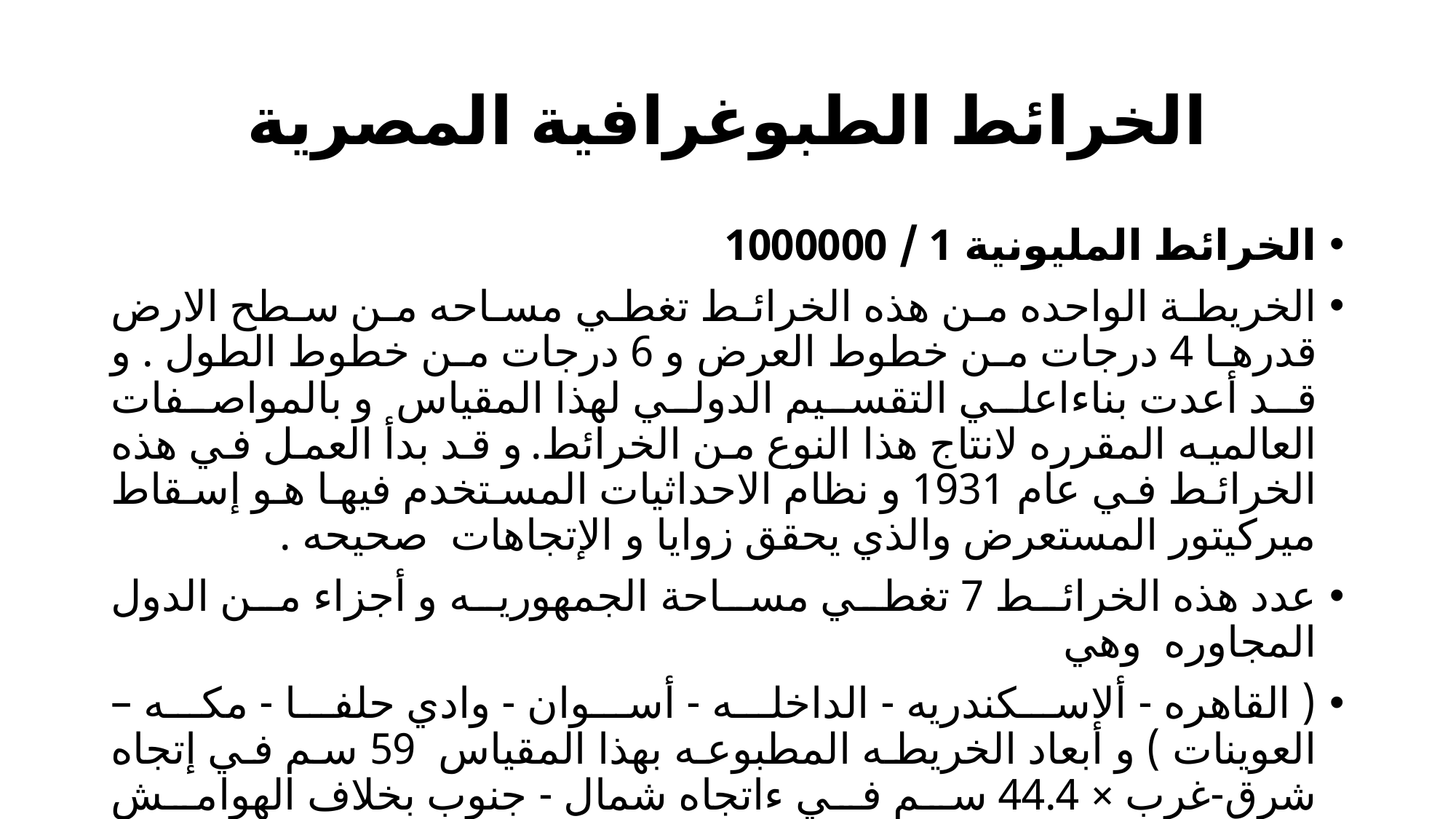

# الخرائط الطبوغرافية المصرية
الخرائط المليونية 1 / 1000000
الخريطة الواحده من هذه الخرائط تغطي مساحه من سطح الارض قدرها 4 درجات من خطوط العرض و 6 درجات من خطوط الطول . و قد أعدت بناءاعلي التقسيم الدولي لهذا المقياس  و بالمواصفات العالميه المقرره لانتاج هذا النوع من الخرائط.و قد بدأ العمل في هذه الخرائط في عام 1931 و نظام الاحداثيات المستخدم فيها هو إسقاط ميركيتور المستعرض والذي يحقق زوايا و الإتجاهات  صحيحه .
عدد هذه الخرائط 7 تغطي مساحة الجمهوريه و أجزاء من الدول المجاوره  وهي
( القاهره - ألاسكندريه - الداخله - أسوان - وادي حلفا - مكه – العوينات ) و أبعاد الخريطه المطبوعه بهذا المقياس  59 سم في إتجاه شرق-غرب × 44.4 سم في ءاتجاه شمال - جنوب بخلاف الهوامش الجانبية .